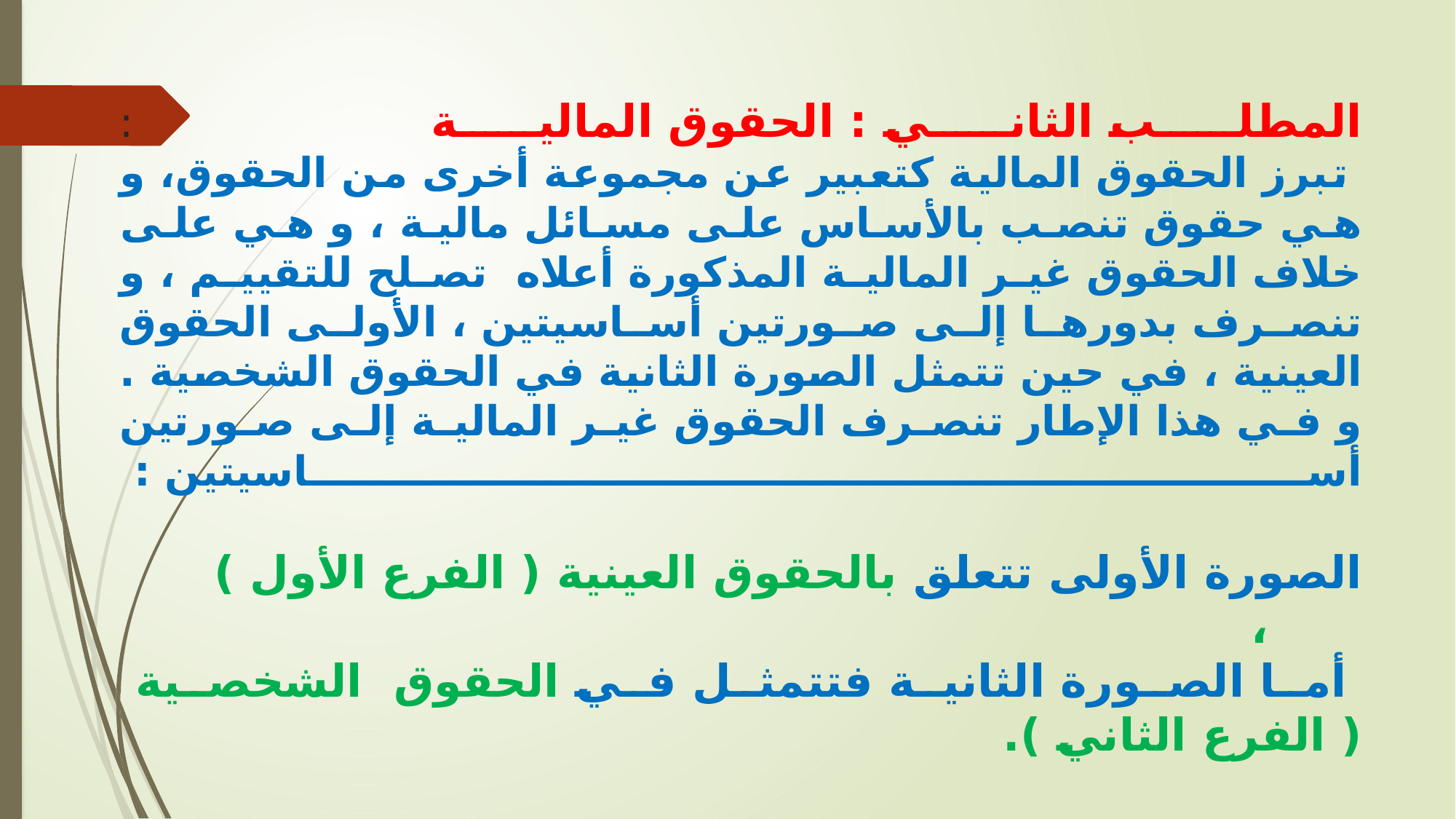

# المطلب الثاني : الحقوق المالية                   : تبرز الحقوق المالية كتعبير عن مجموعة أخرى من الحقوق، و هي حقوق تنصب بالأساس على مسائل مالية ، و هي على خلاف الحقوق غير المالية المذكورة أعلاه  تصلح للتقييم ، و تنصرف بدورها إلى صورتين أساسيتين ، الأولى الحقوق العينية ، في حين تتمثل الصورة الثانية في الحقوق الشخصية . و في هذا الإطار تنصرف الحقوق غير المالية إلى صورتين أساسيتين : الصورة الأولى تتعلق بالحقوق العينية ( الفرع الأول )             ، أما الصورة الثانية فتتمثل في الحقوق  الشخصية  ( الفرع الثاني ).